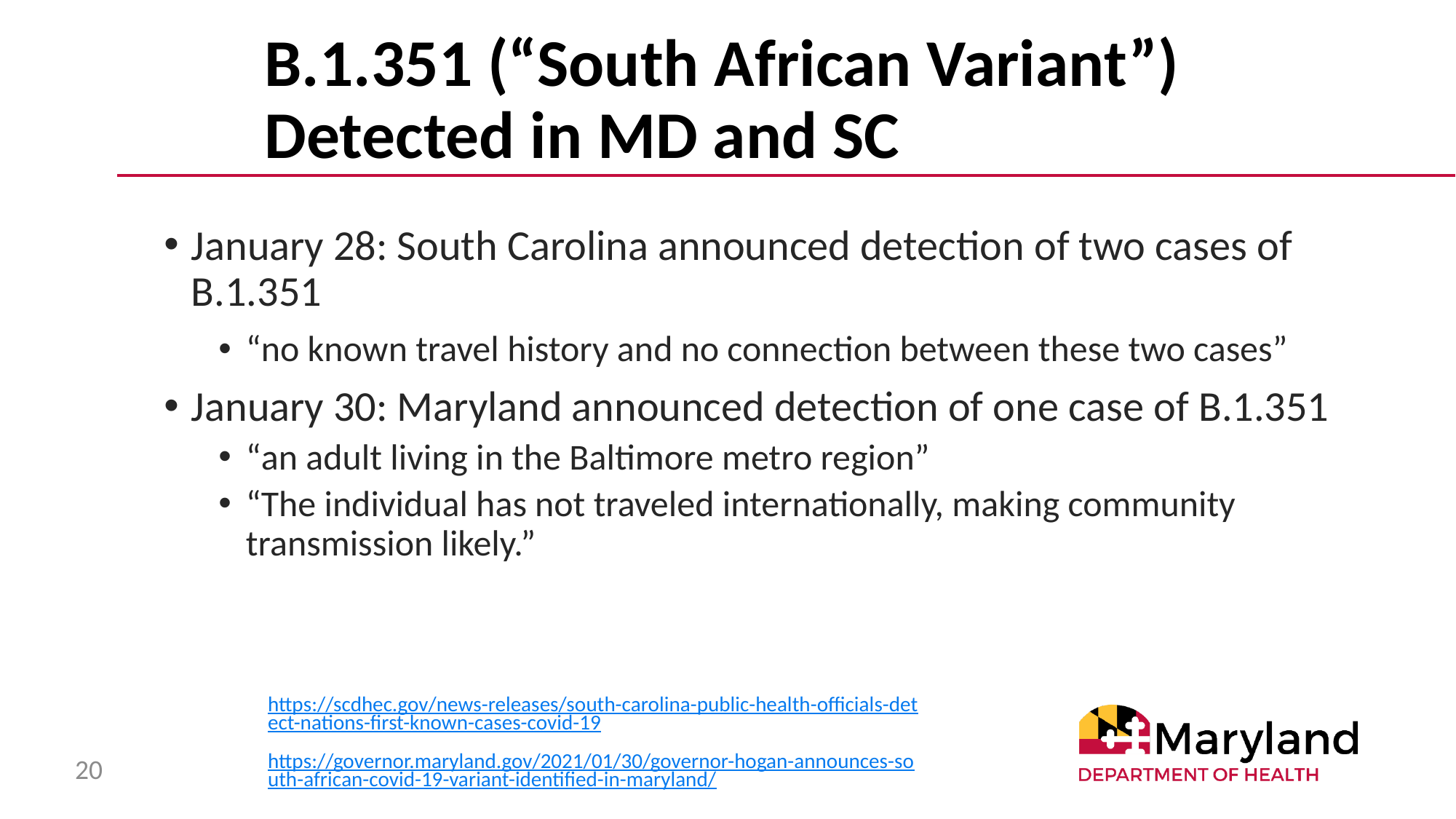

# B.1.351 (“South African Variant”) Detected in MD and SC

January 28: South Carolina announced detection of two cases of B.1.351
“no known travel history and no connection between these two cases”
January 30: Maryland announced detection of one case of B.1.351
“an adult living in the Baltimore metro region”
“The individual has not traveled internationally, making community transmission likely.”
https://scdhec.gov/news-releases/south-carolina-public-health-officials-detect-nations-first-known-cases-covid-19
https://governor.maryland.gov/2021/01/30/governor-hogan-announces-south-african-covid-19-variant-identified-in-maryland/

20